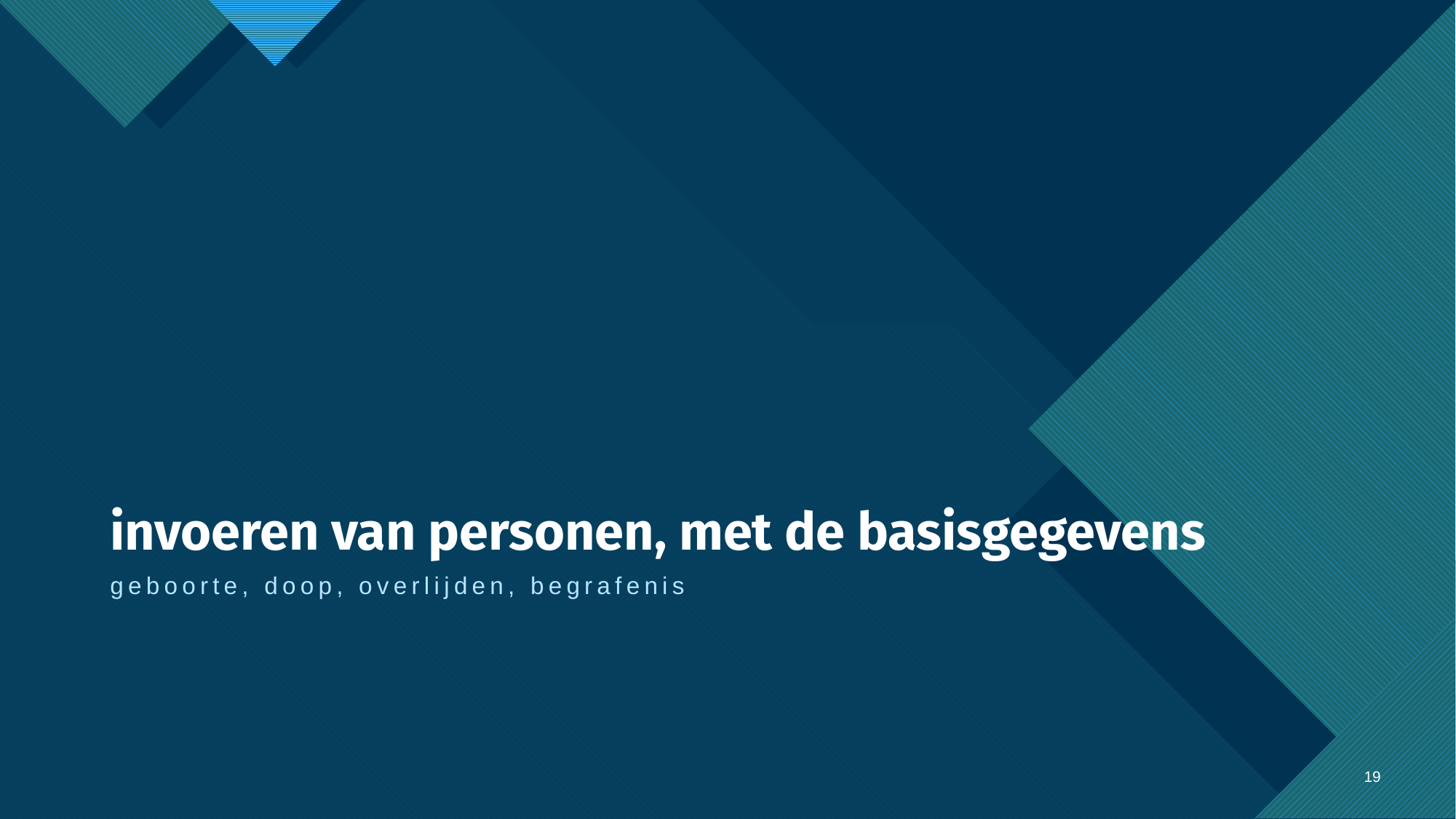

# invoeren van personen, met de basisgegevens
geboorte, doop, overlijden, begrafenis
19